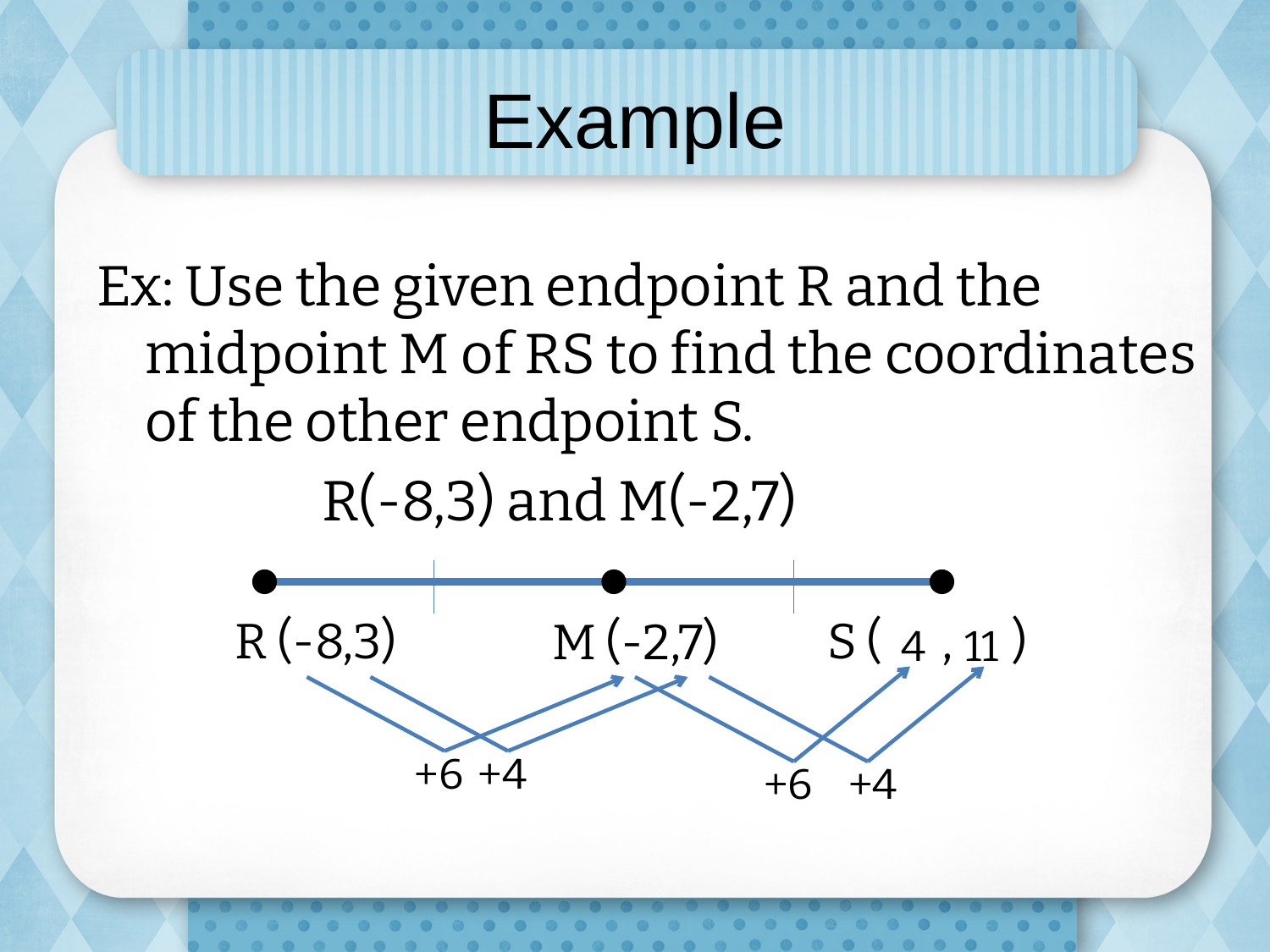

# Example
Ex: Use the given endpoint R and the midpoint M of RS to find the coordinates of the other endpoint S.
                    R(-8,3) and M(-2,7)

R (-8,3)
S (      ,      )
M (-2,7)
4
11
+6
+4
+6
+4